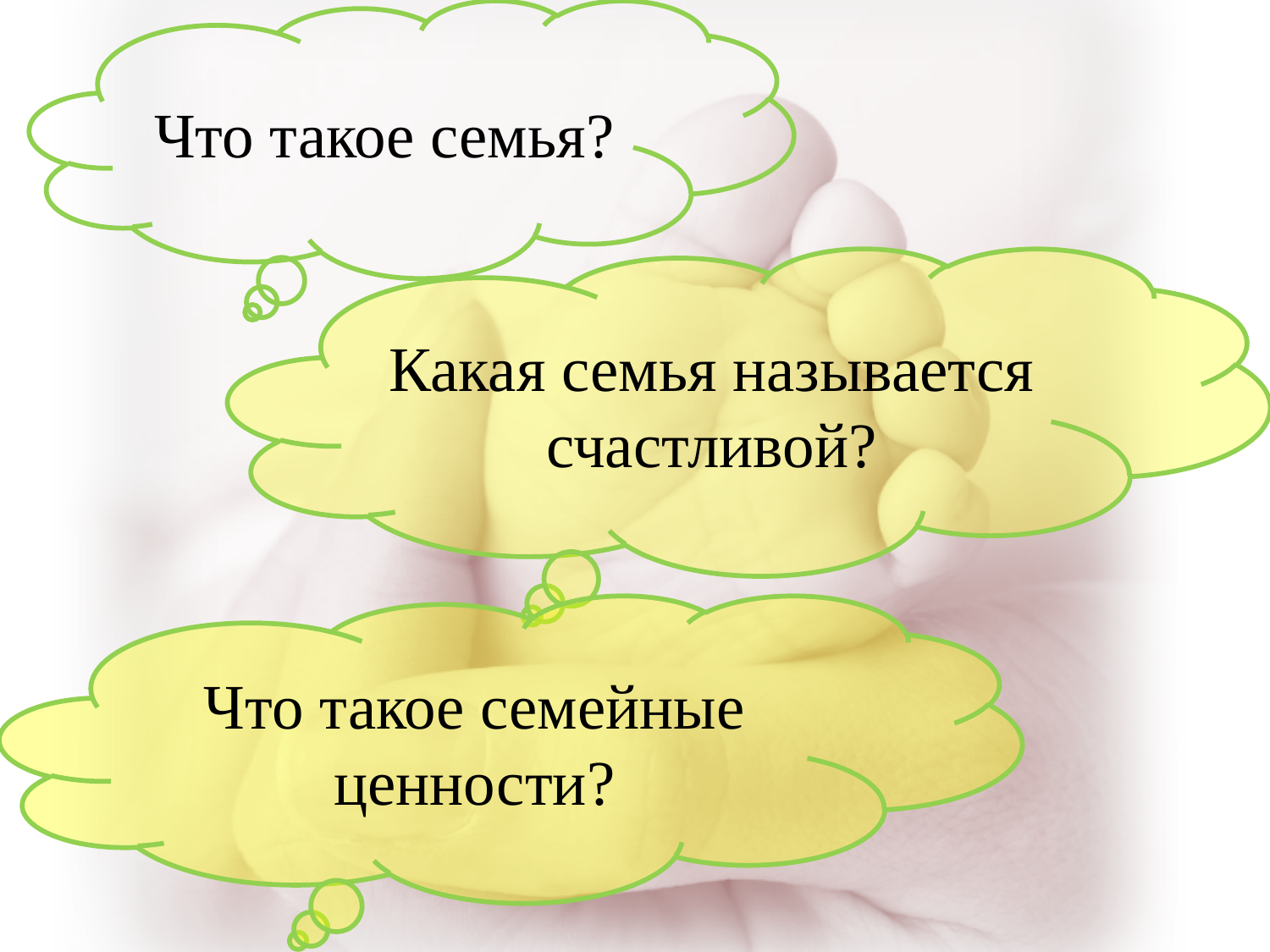

Что такое семья?
Какая семья называется счастливой?
Что такое семейные ценности?